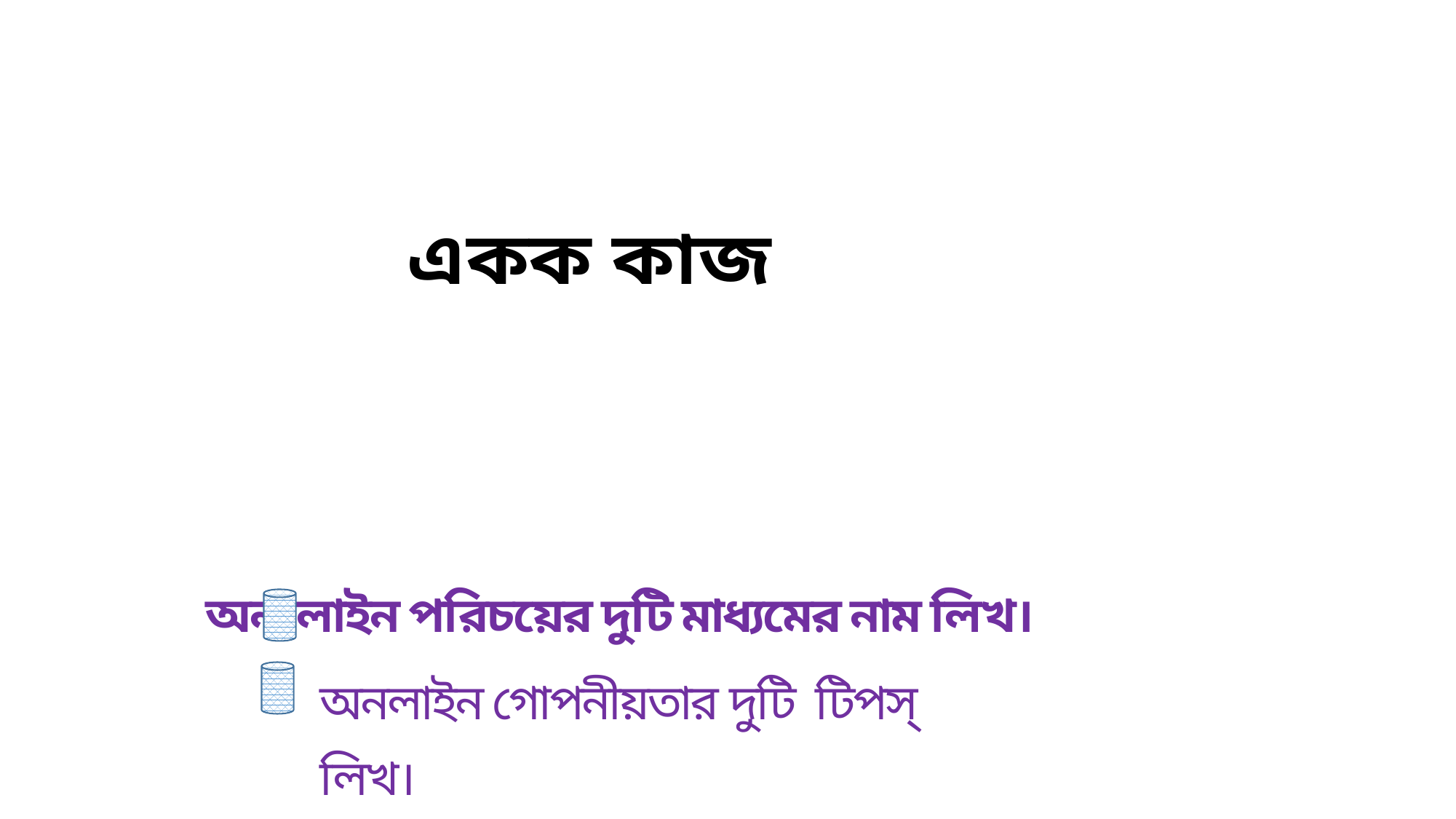

একক কাজ
অন-লাইন পরিচয়ের দুটি মাধ্যমের নাম লিখ।

অনলাইন গোপনীয়তার দুটি  টিপস্ লিখ।